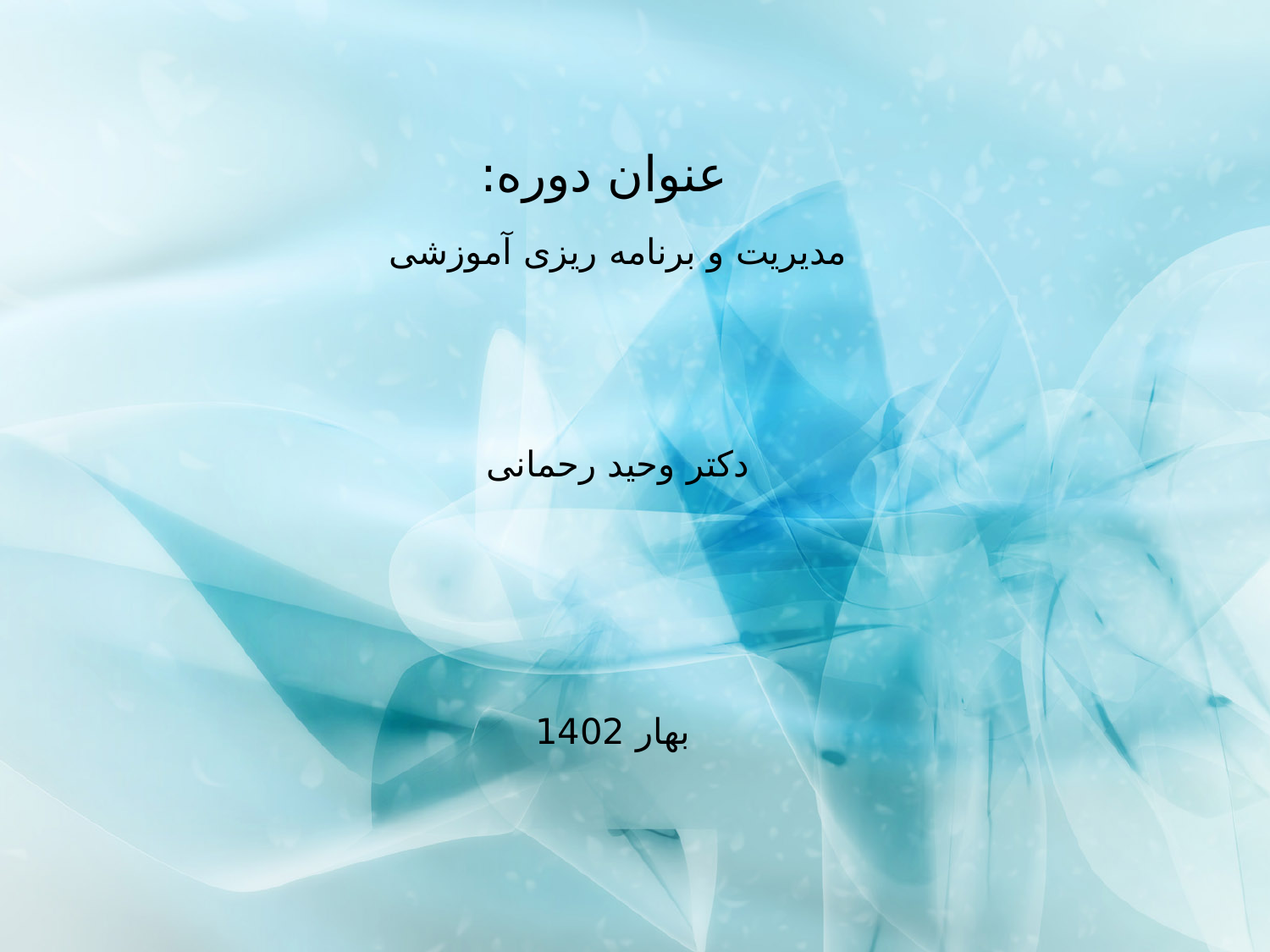

عنوان دوره:
   مدیریت و برنامه ریزی آموزشی

    دکتر وحید رحمانی

    بهار 1402
#